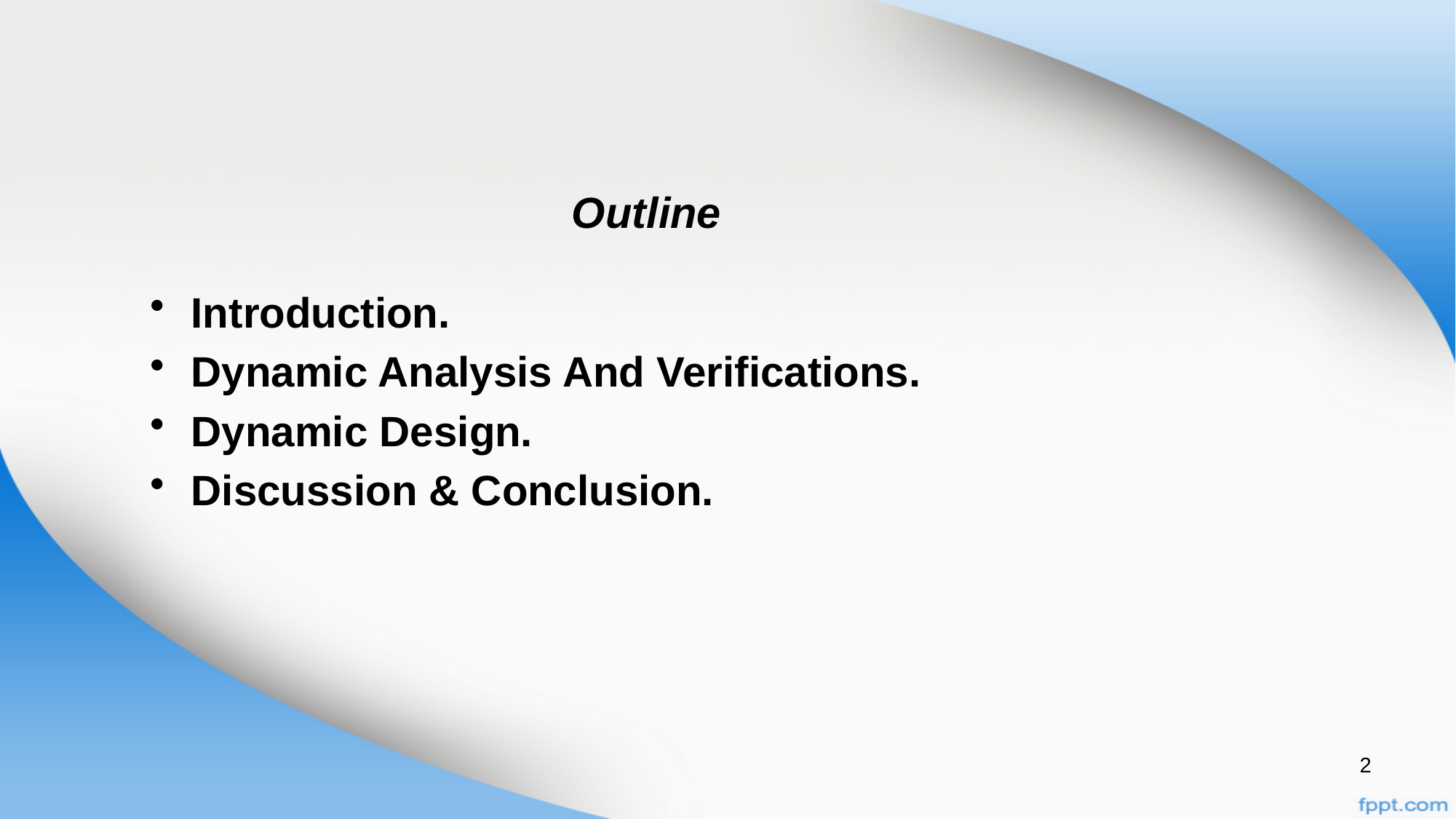

# Outline
Introduction.
Dynamic Analysis And Verifications.
Dynamic Design.
Discussion & Conclusion.

2